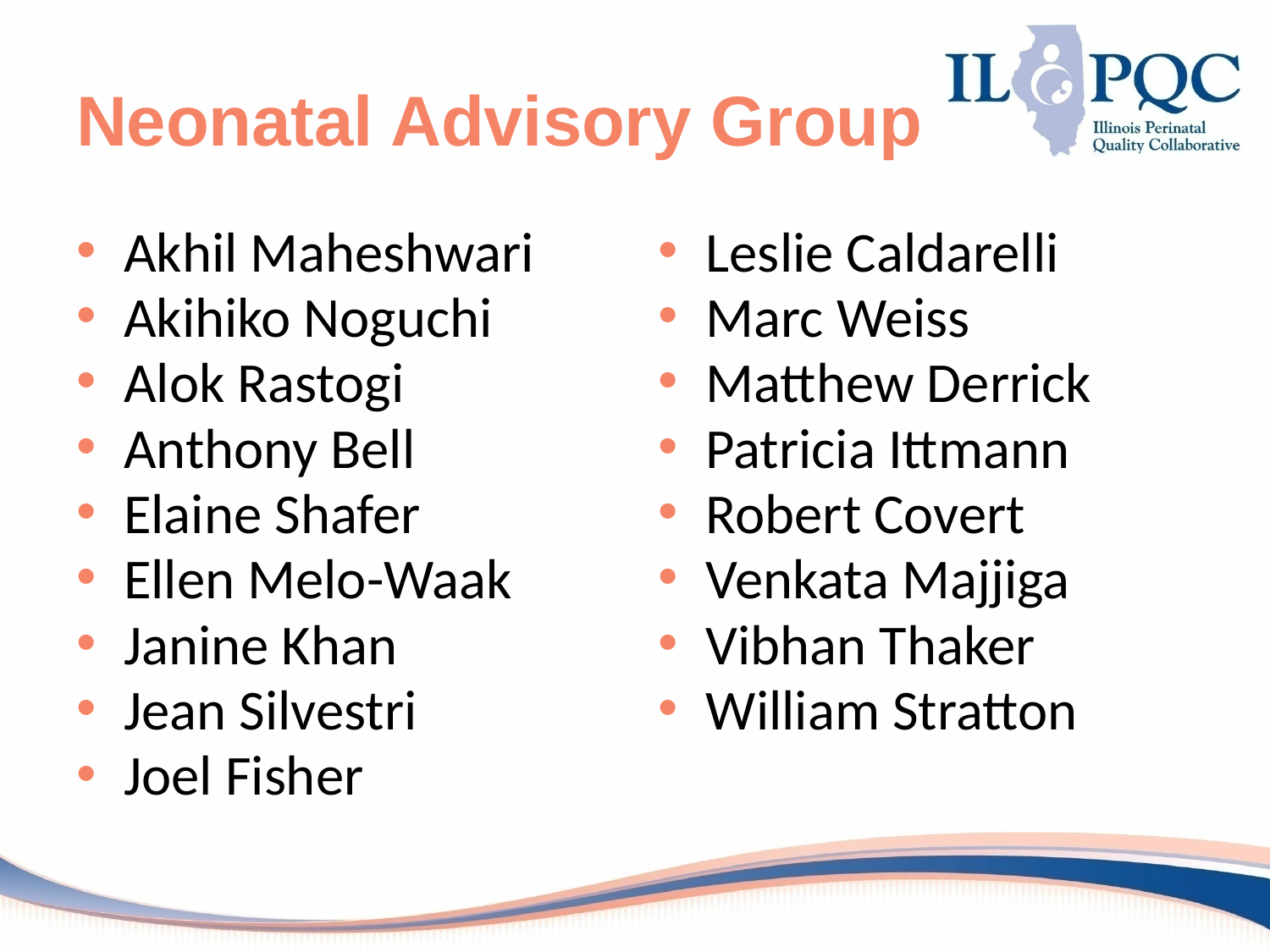

# Neonatal Advisory Group
Akhil Maheshwari
Akihiko Noguchi
Alok Rastogi
Anthony Bell
Elaine Shafer
Ellen Melo-Waak
Janine Khan
Jean Silvestri
Joel Fisher

Leslie Caldarelli
Marc Weiss
Matthew Derrick
Patricia Ittmann
Robert Covert
Venkata Majjiga
Vibhan Thaker
William Stratton